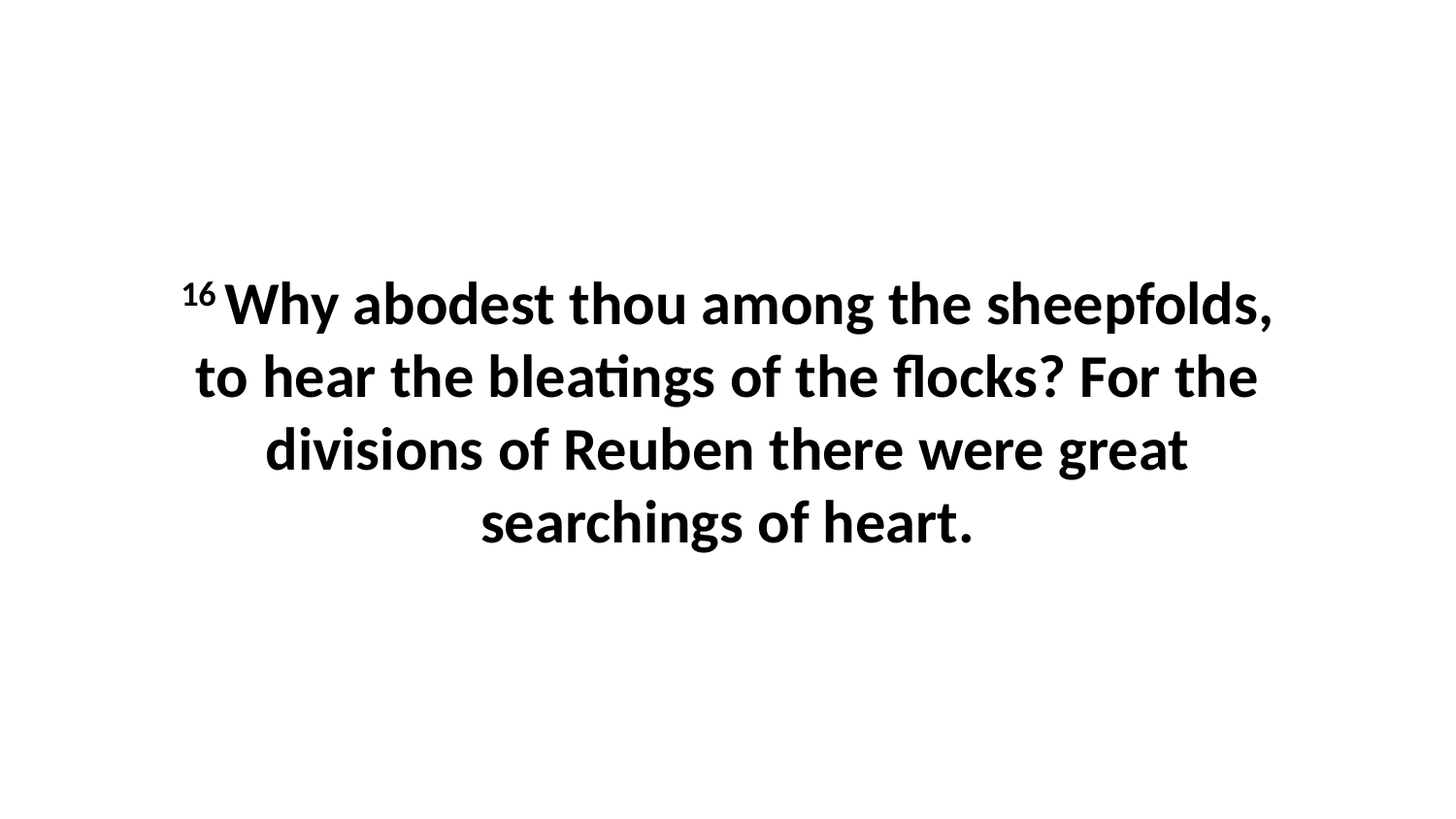

16 Why abodest thou among the sheepfolds, to hear the bleatings of the flocks? For the divisions of Reuben there were great searchings of heart.